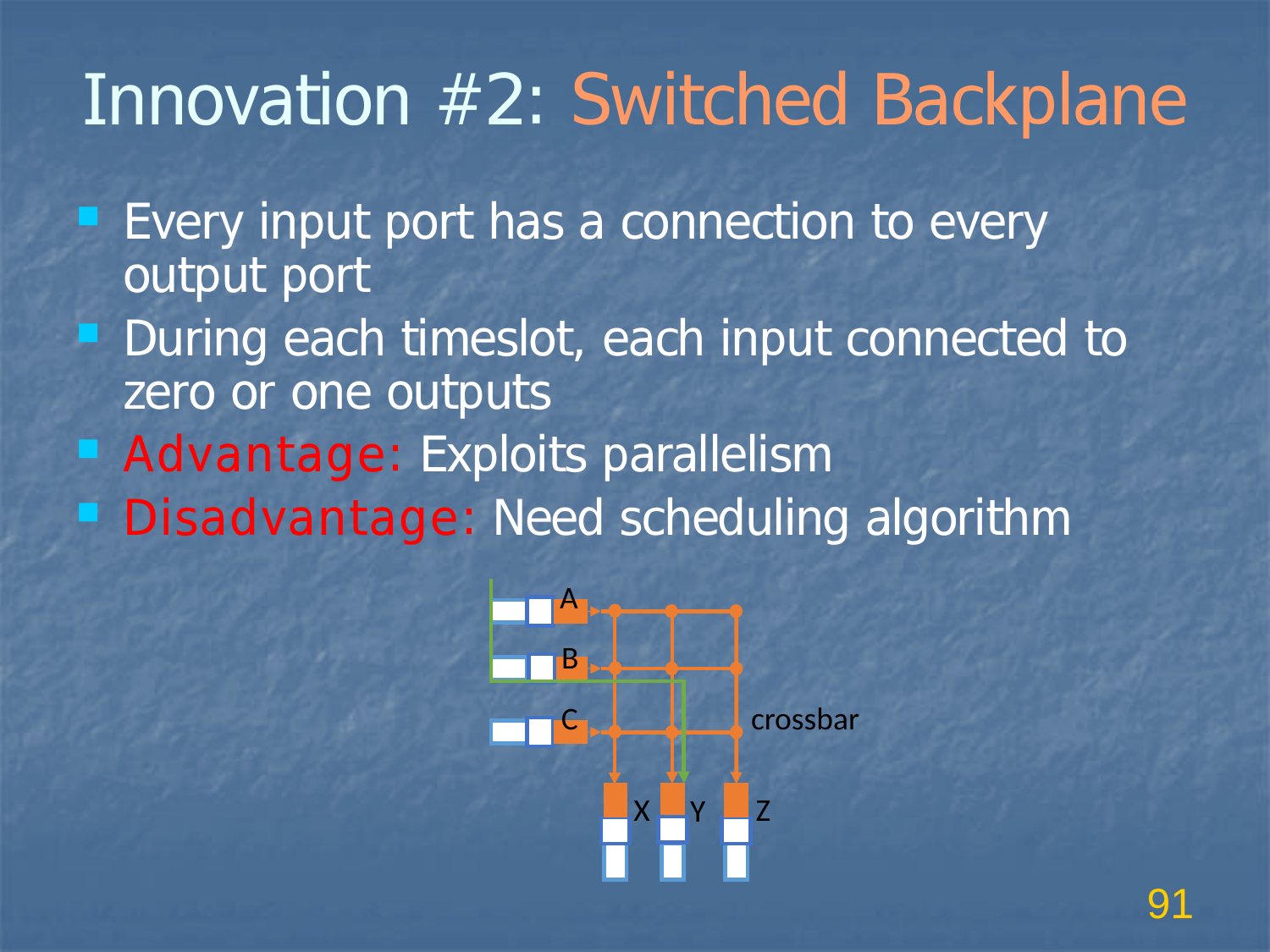

# Innovation #2: Switched Backplane
Every input port has a connection to every output port
During each timeslot, each input connected to zero or one outputs
Advantage: Exploits parallelism
Disadvantage: Need scheduling algorithm
A

B

C
crossbar

X
Z
Y
91